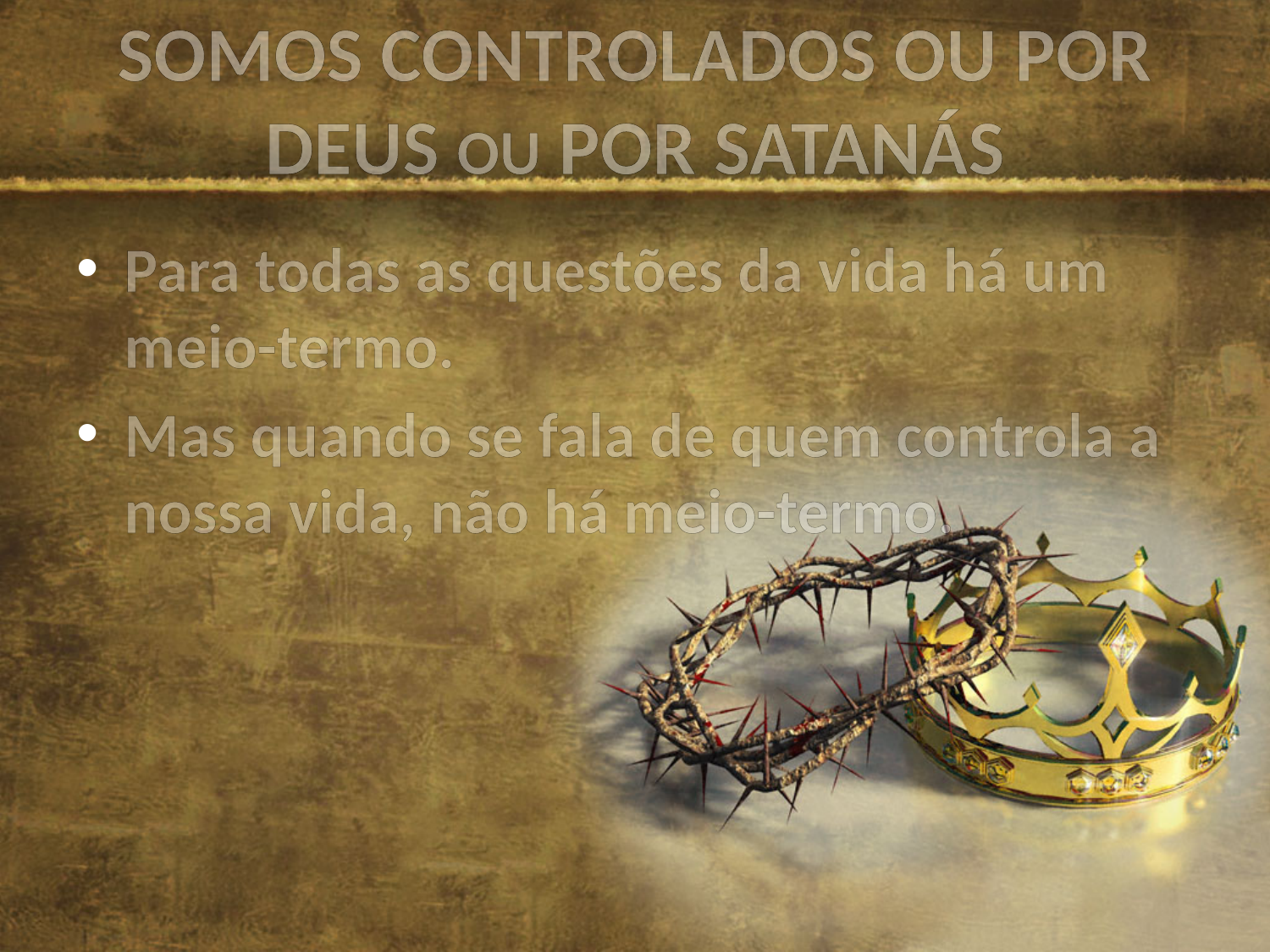

# SOMOS CONTROLADOS ou POR DEUS OU POR SATANÁS
Para todas as questões da vida há um meio-termo.
Mas quando se fala de quem controla a nossa vida, não há meio-termo.